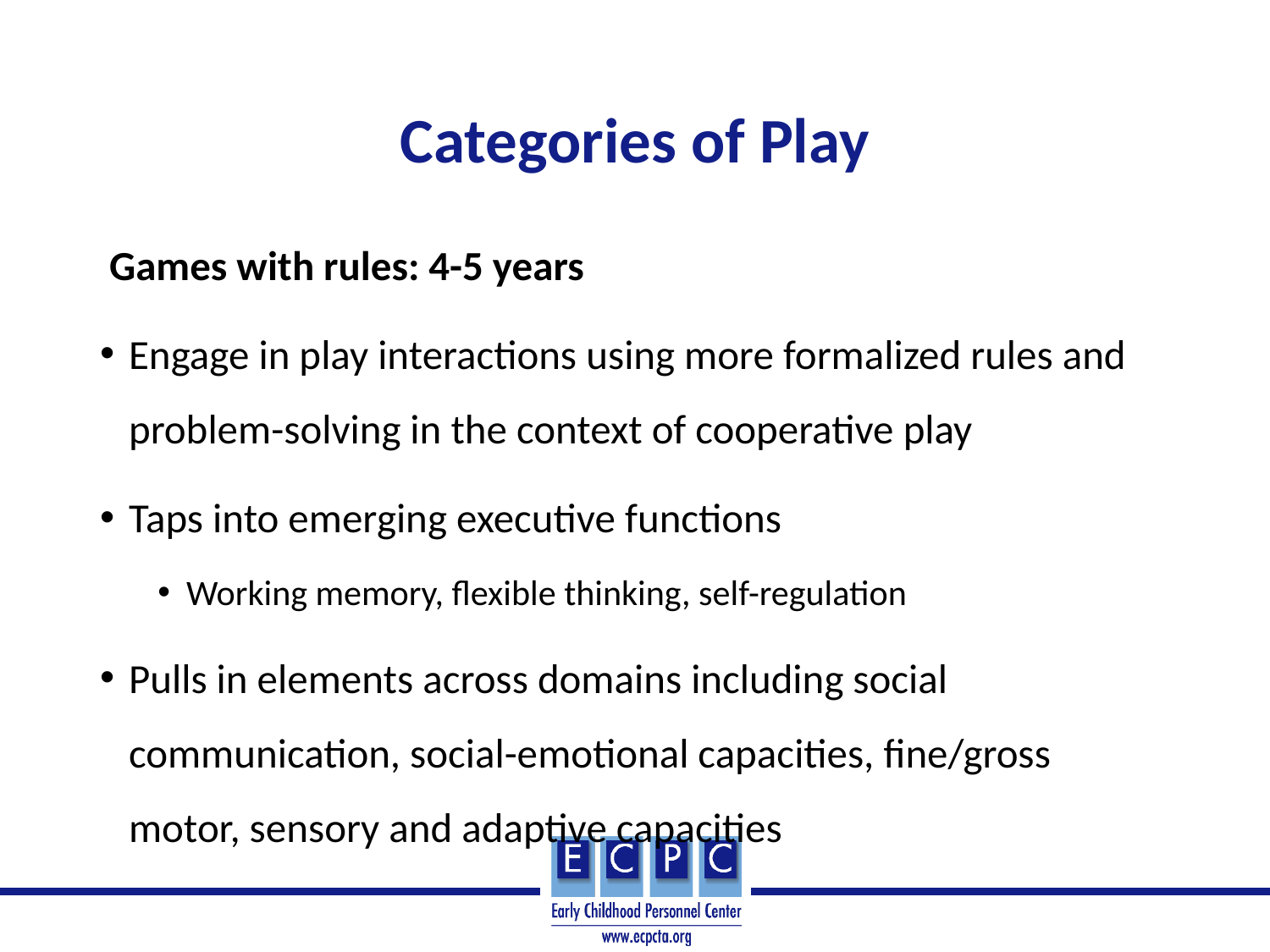

# Categories of Play
 Games with rules: 4-5 years
Engage in play interactions using more formalized rules and problem-solving in the context of cooperative play
Taps into emerging executive functions
Working memory, flexible thinking, self-regulation
Pulls in elements across domains including social communication, social-emotional capacities, fine/gross motor, sensory and adaptive capacities